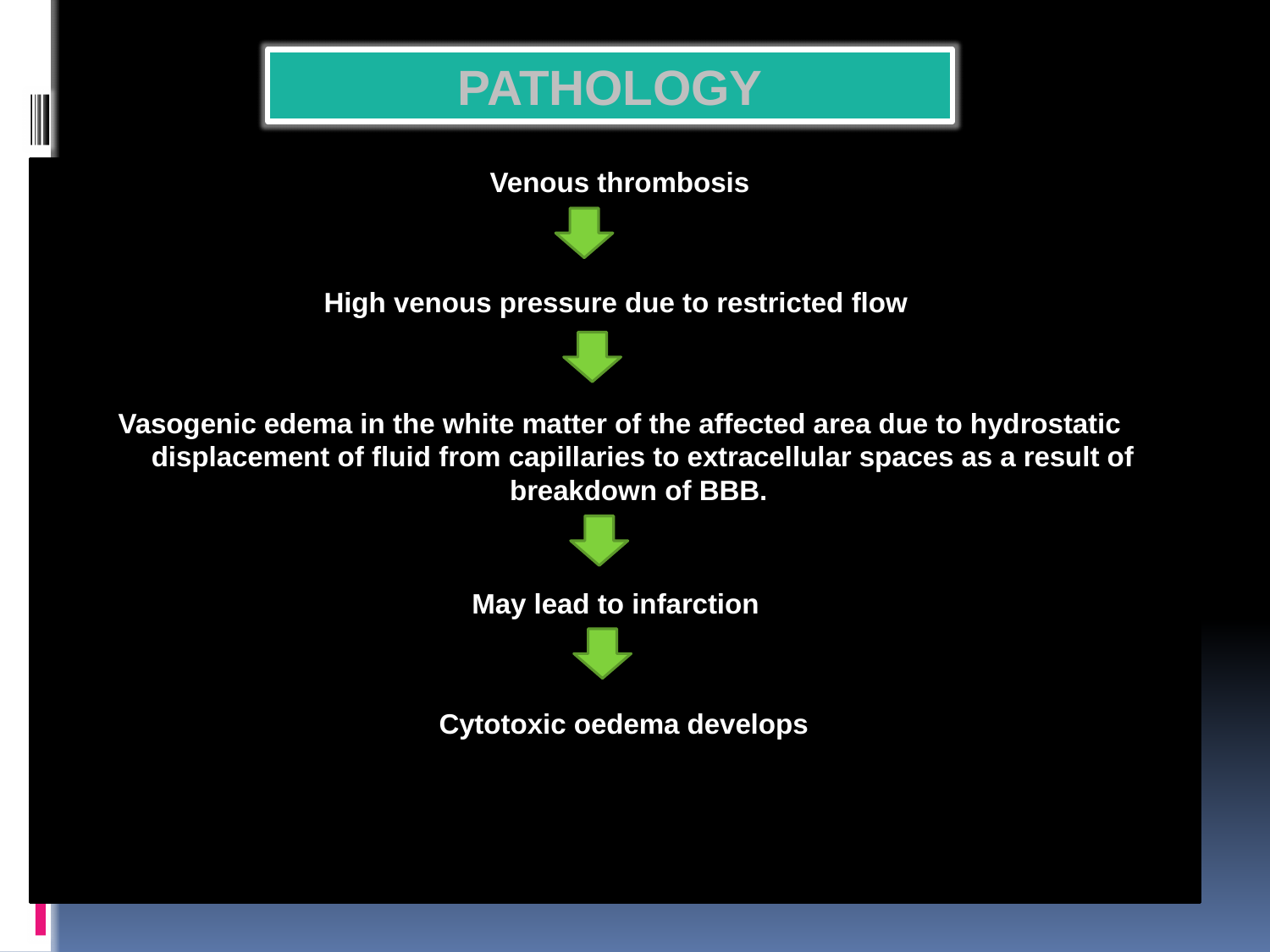

PATHOLOGY
 Venous thrombosis

High venous pressure due to restricted flow

Vasogenic edema in the white matter of the affected area due to hydrostatic displacement of fluid from capillaries to extracellular spaces as a result of breakdown of BBB.

May lead to infarction

 Cytotoxic oedema develops